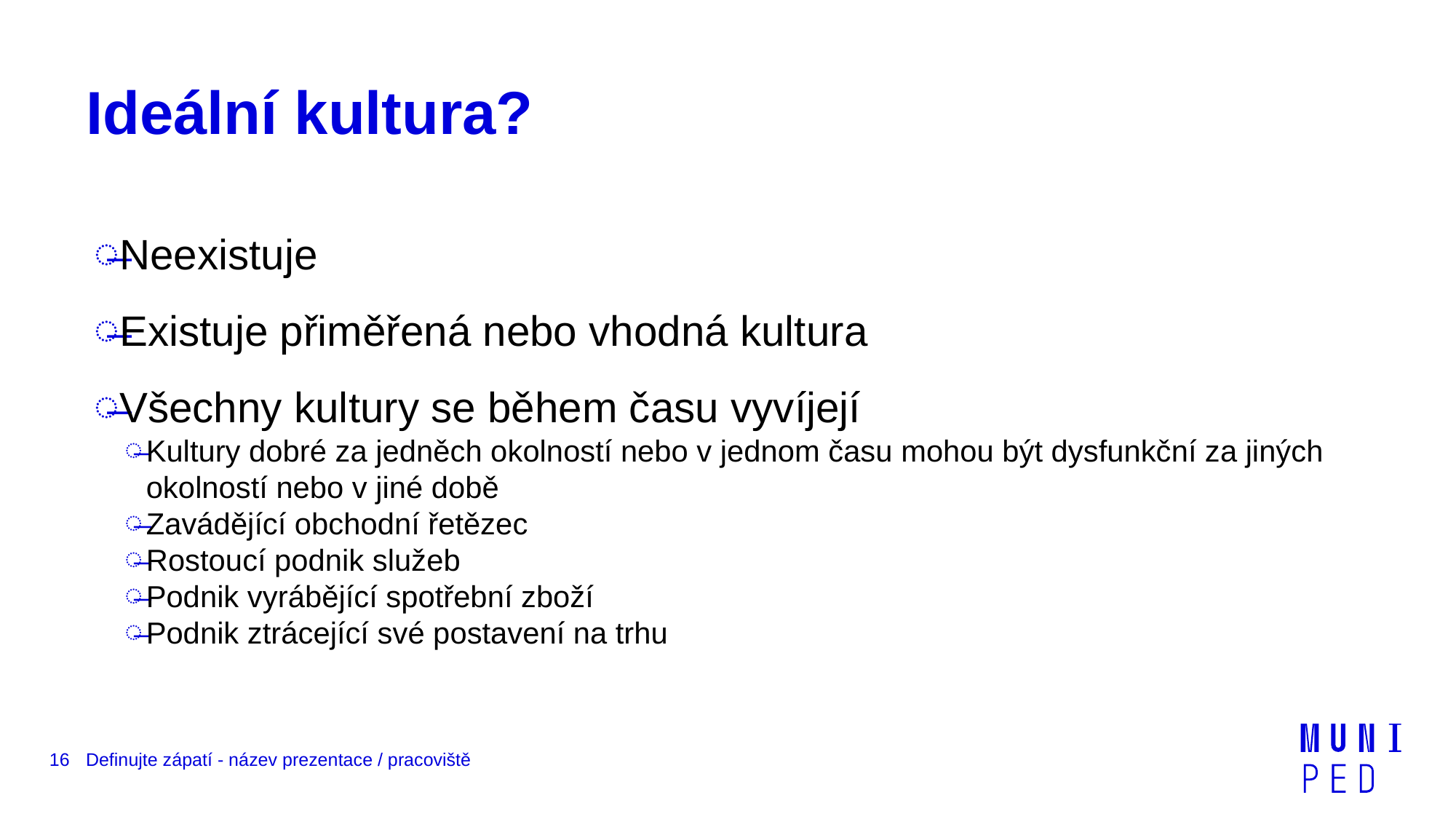

# Ideální kultura?
Neexistuje
Existuje přiměřená nebo vhodná kultura
Všechny kultury se během času vyvíjejí
Kultury dobré za jedněch okolností nebo v jednom času mohou být dysfunkční za jiných okolností nebo v jiné době
Zavádějící obchodní řetězec
Rostoucí podnik služeb
Podnik vyrábějící spotřební zboží
Podnik ztrácející své postavení na trhu

16
Definujte zápatí - název prezentace / pracoviště